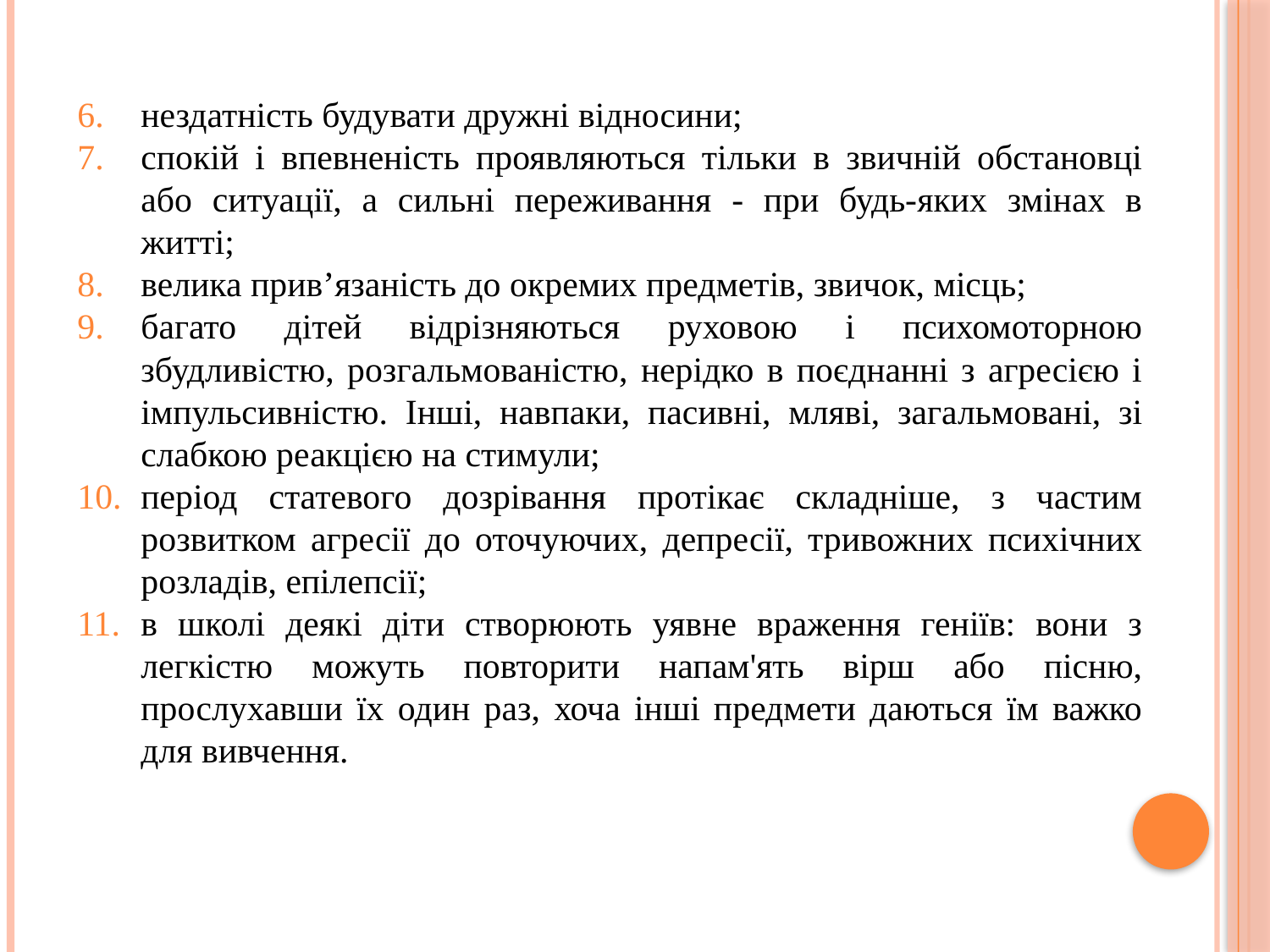

нездатність будувати дружні відносини;
спокій і впевненість проявляються тільки в звичній обстановці або ситуації, а сильні переживання - при будь-яких змінах в житті;
велика прив’язаність до окремих предметів, звичок, місць;
багато дітей відрізняються руховою і психомоторною збудливістю, розгальмованістю, нерідко в поєднанні з агресією і імпульсивністю. Інші, навпаки, пасивні, мляві, загальмовані, зі слабкою реакцією на стимули;
період статевого дозрівання протікає складніше, з частим розвитком агресії до оточуючих, депресії, тривожних психічних розладів, епілепсії;
в школі деякі діти створюють уявне враження геніїв: вони з легкістю можуть повторити напам'ять вірш або пісню, прослухавши їх один раз, хоча інші предмети даються їм важко для вивчення.